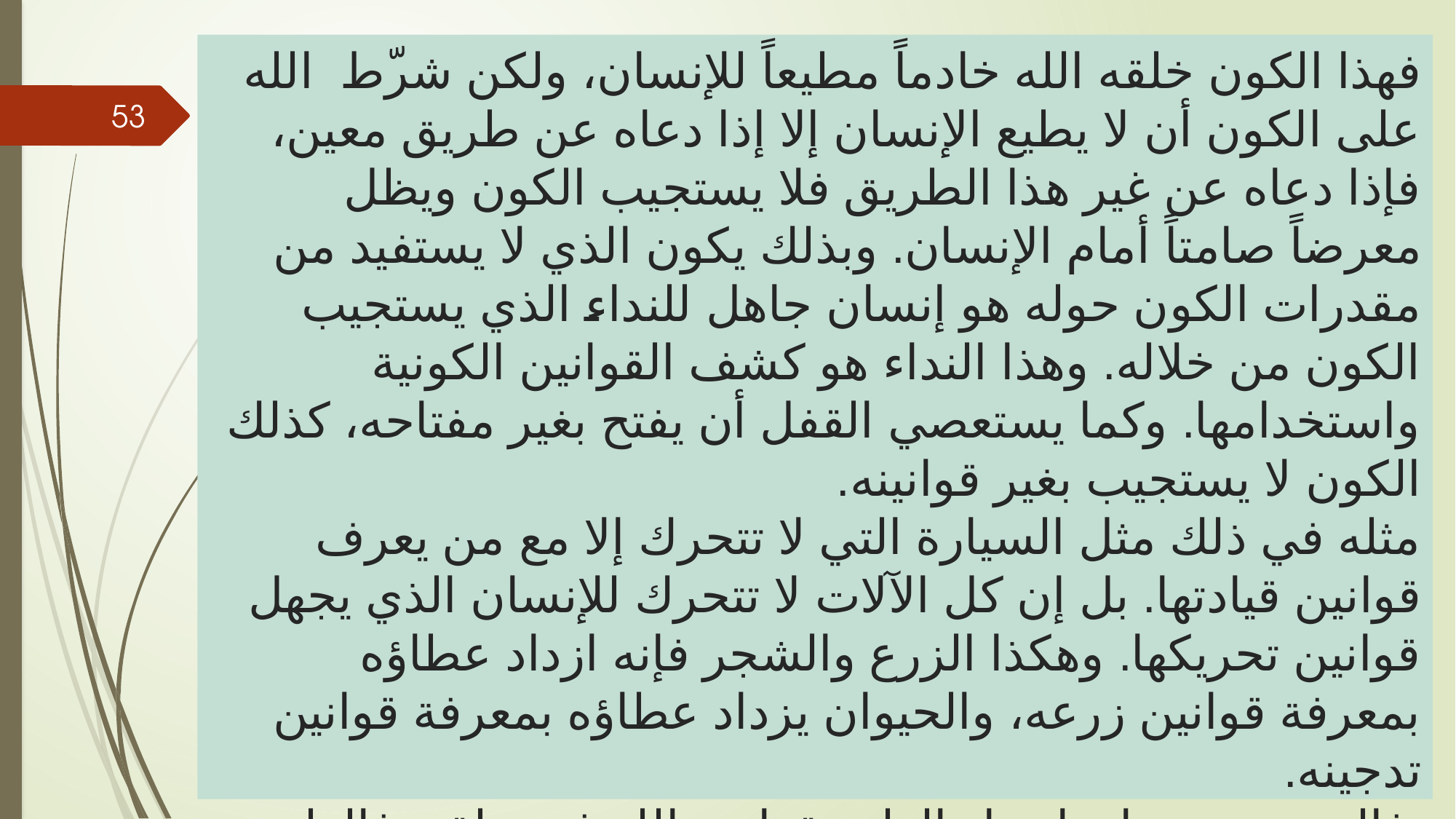

# فهذا الكون خلقه الله خادماً مطيعاً للإنسان، ولكن شرّط  الله على الكون أن لا يطيع الإنسان إلا إذا دعاه عن طريق معين، فإذا دعاه عن غير هذا الطريق فلا يستجيب الكون ويظل معرضاً صامتاً أمام الإنسان. وبذلك يكون الذي لا يستفيد من مقدرات الكون حوله هو إنسان جاهل للنداء الذي يستجيب الكون من خلاله. وهذا النداء هو كشف القوانين الكونية واستخدامها. وكما يستعصي القفل أن يفتح بغير مفتاحه، كذلك الكون لا يستجيب بغير قوانينه. مثله في ذلك مثل السيارة التي لا تتحرك إلا مع من يعرف قوانين قيادتها. بل إن كل الآلات لا تتحرك للإنسان الذي يجهل قوانين تحريكها. وهكذا الزرع والشجر فإنه ازداد عطاؤه بمعرفة قوانين زرعه، والحيوان يزداد عطاؤه بمعرفة قوانين تدجينه. فالتسخير، يزداد بازدياد العلم بقوانين الله في خلقه. فالعلم والتسخير والقانون هي أمور مرتبطة بعضها ببعض. فالقانون هو: الأداة التي خلقها الله لإعطاء الأوامر للكون. والعلم هو معرفة هذا القانون، والتسخير هو نتيجة هذه المعرفة .
53